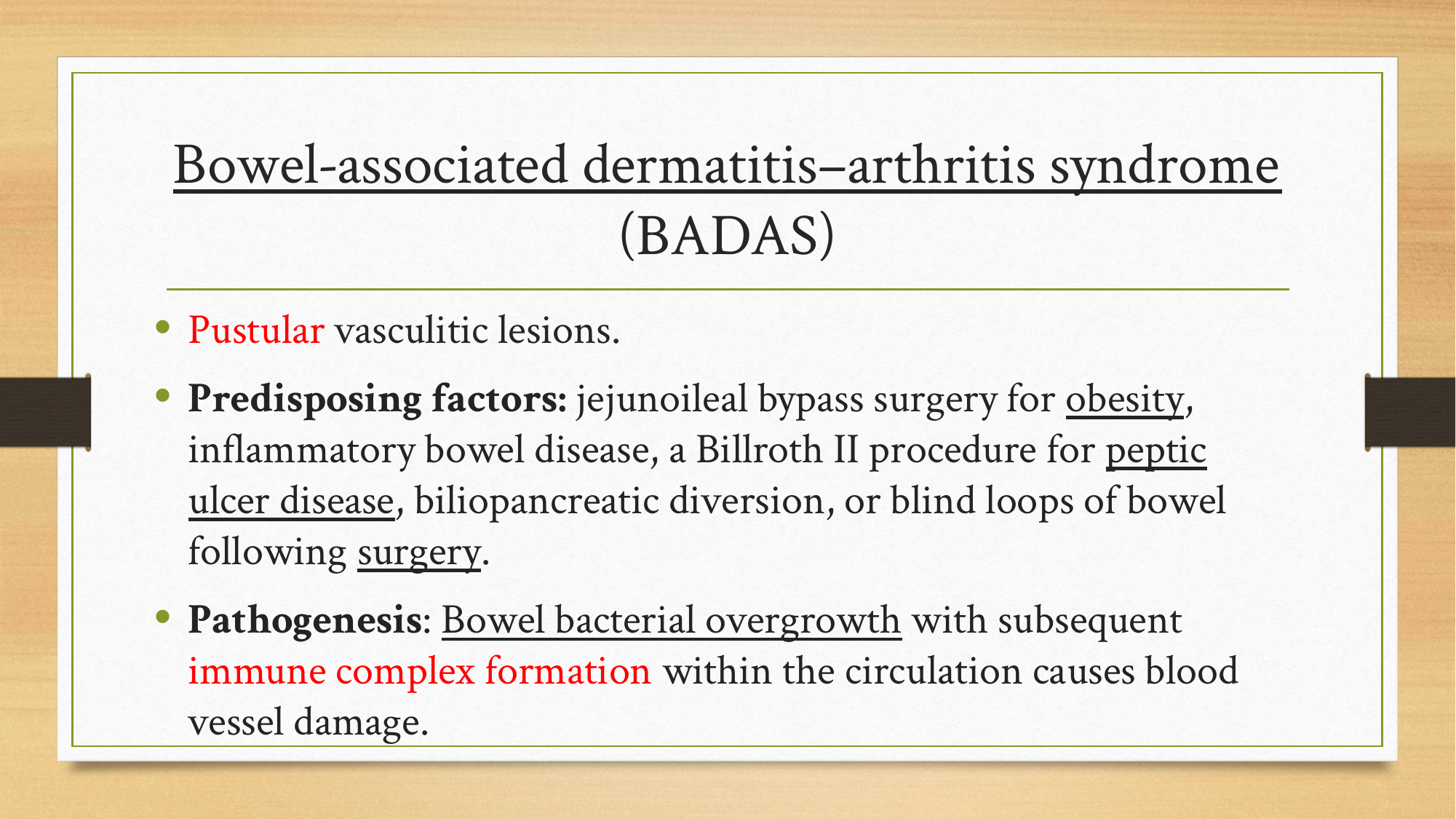

# Bowel‐associated dermatitis–arthritis syndrome (BADAS)
Pustular vasculitic lesions.
Predisposing factors: jejunoileal bypass surgery for obesity, inflammatory bowel disease, a Billroth II procedure for peptic ulcer disease, biliopancreatic diversion, or blind loops of bowel following surgery.
Pathogenesis: Bowel bacterial overgrowth with subsequent immune complex formation within the circulation causes blood vessel damage.